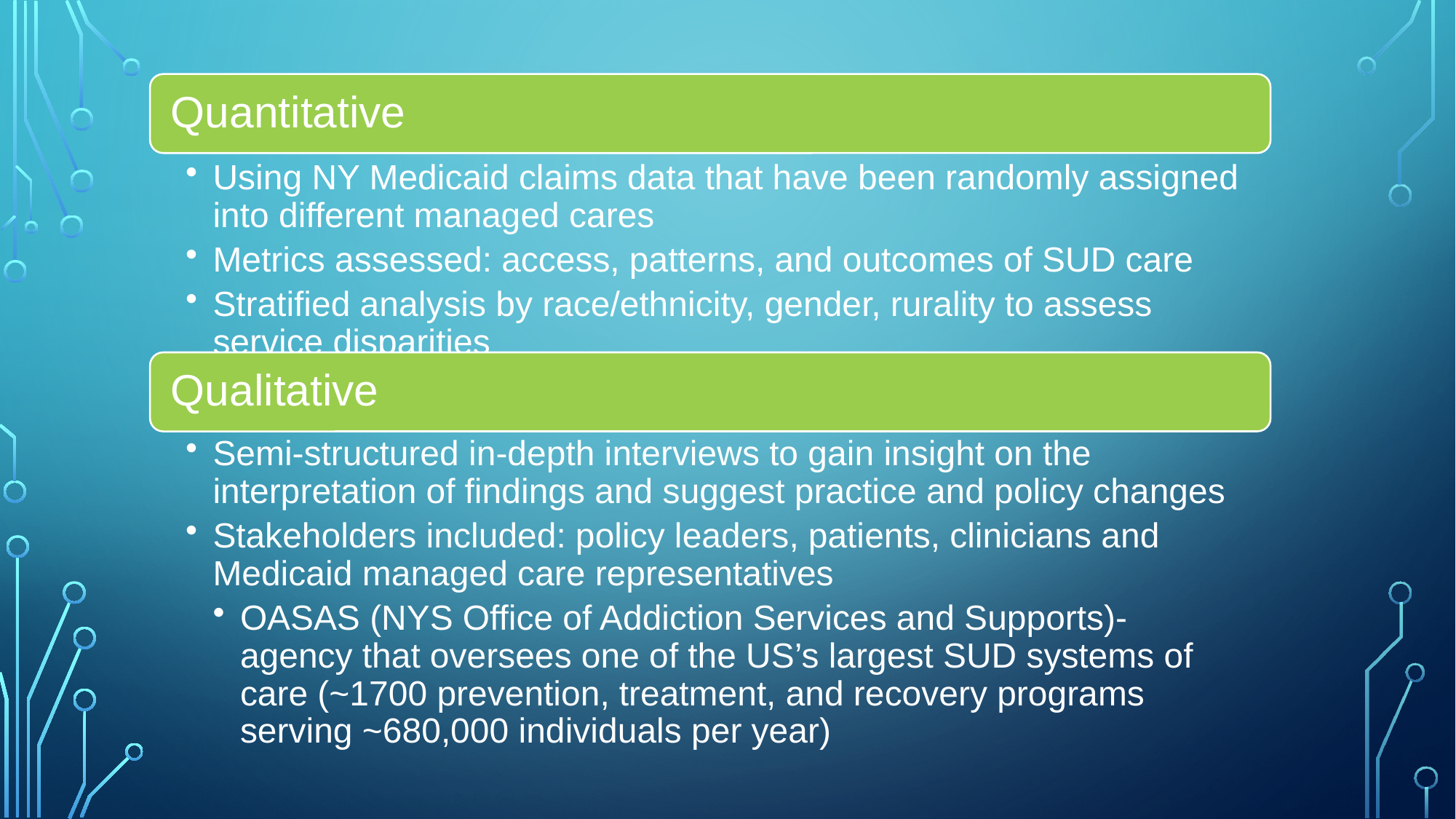

Quantitative
Using NY Medicaid claims data that have been randomly assigned into different managed cares
Metrics assessed: access, patterns, and outcomes of SUD care
Stratified analysis by race/ethnicity, gender, rurality to assess service disparities
Qualitative
Semi-structured in-depth interviews to gain insight on the interpretation of findings and suggest practice and policy changes
Stakeholders included: policy leaders, patients, clinicians and Medicaid managed care representatives
OASAS (NYS Office of Addiction Services and Supports)- agency that oversees one of the US’s largest SUD systems of care (~1700 prevention, treatment, and recovery programs serving ~680,000 individuals per year)